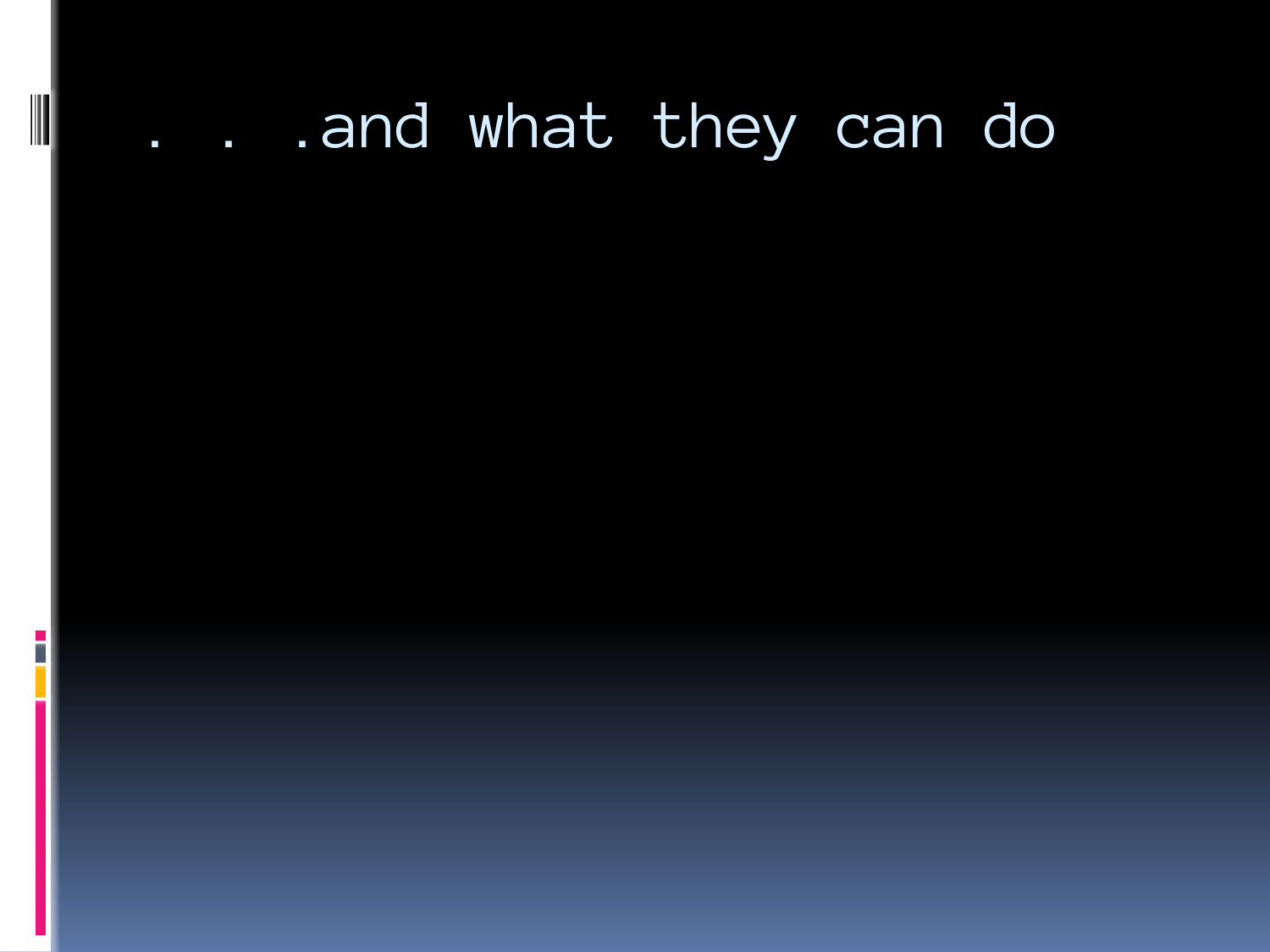

# . . .and what they can do